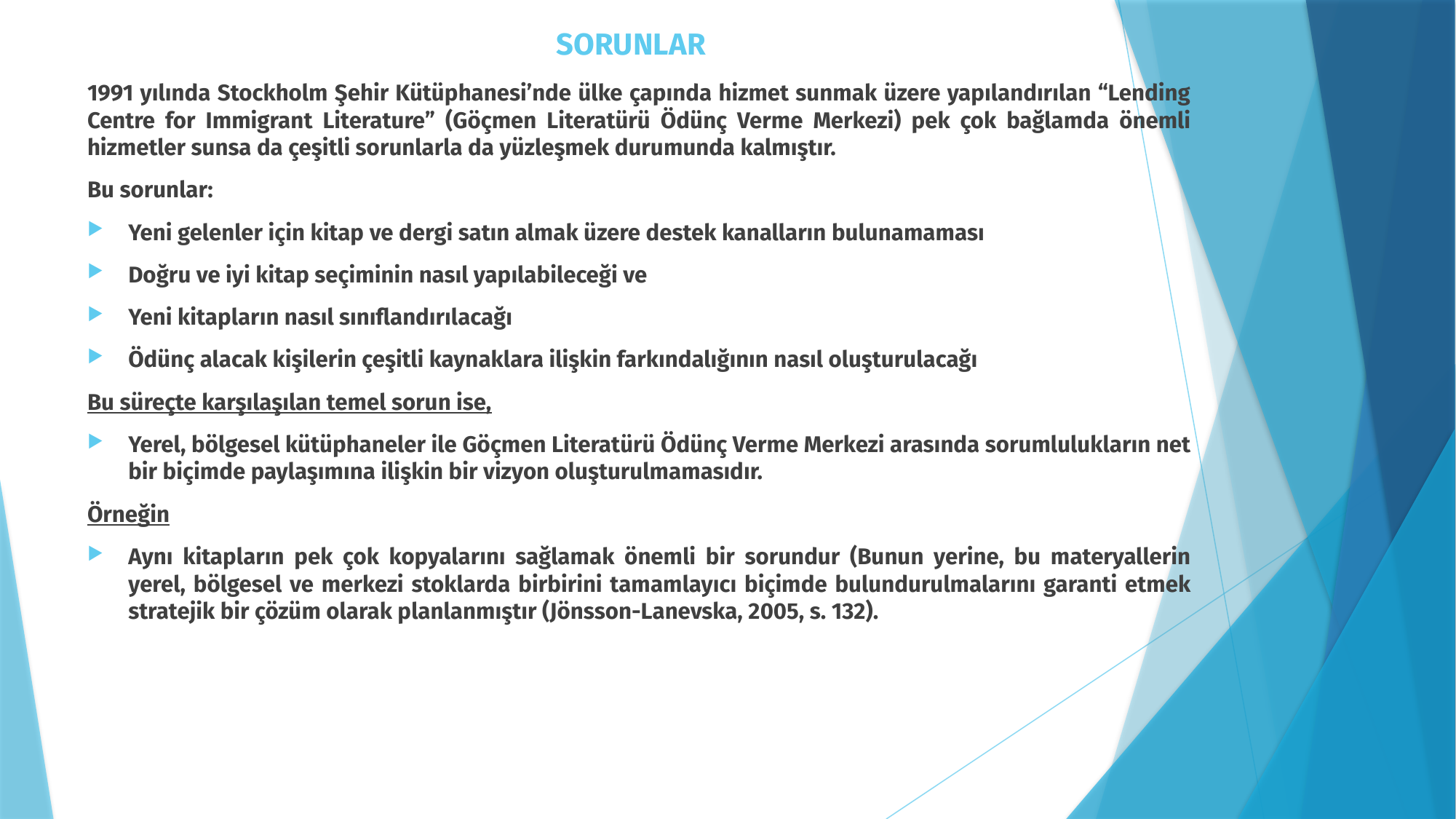

# SORUNLAR
1991 yılında Stockholm Şehir Kütüphanesi’nde ülke çapında hizmet sunmak üzere yapılandırılan “Lending Centre for Immigrant Literature” (Göçmen Literatürü Ödünç Verme Merkezi) pek çok bağlamda önemli hizmetler sunsa da çeşitli sorunlarla da yüzleşmek durumunda kalmıştır.
Bu sorunlar:
Yeni gelenler için kitap ve dergi satın almak üzere destek kanalların bulunamaması
Doğru ve iyi kitap seçiminin nasıl yapılabileceği ve
Yeni kitapların nasıl sınıflandırılacağı
Ödünç alacak kişilerin çeşitli kaynaklara ilişkin farkındalığının nasıl oluşturulacağı
Bu süreçte karşılaşılan temel sorun ise,
Yerel, bölgesel kütüphaneler ile Göçmen Literatürü Ödünç Verme Merkezi arasında sorumlulukların net bir biçimde paylaşımına ilişkin bir vizyon oluşturulmamasıdır.
Örneğin
Aynı kitapların pek çok kopyalarını sağlamak önemli bir sorundur (Bunun yerine, bu materyallerin yerel, bölgesel ve merkezi stoklarda birbirini tamamlayıcı biçimde bulundurulmalarını garanti etmek stratejik bir çözüm olarak planlanmıştır (Jönsson-Lanevska, 2005, s. 132).